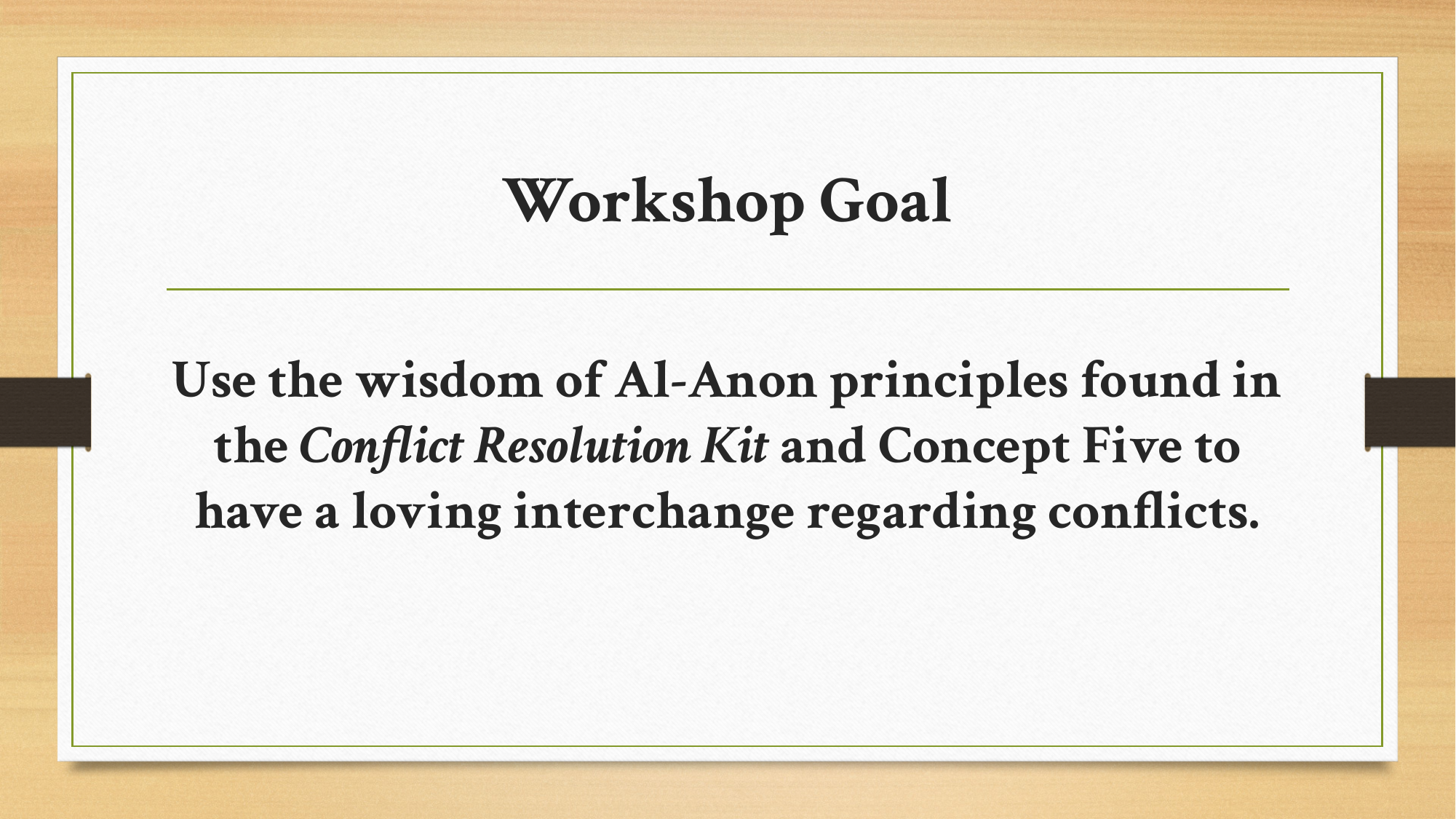

# Workshop Goal

Use the wisdom of Al-Anon principles found in the Conflict Resolution Kit and Concept Five to have a loving interchange regarding conflicts.